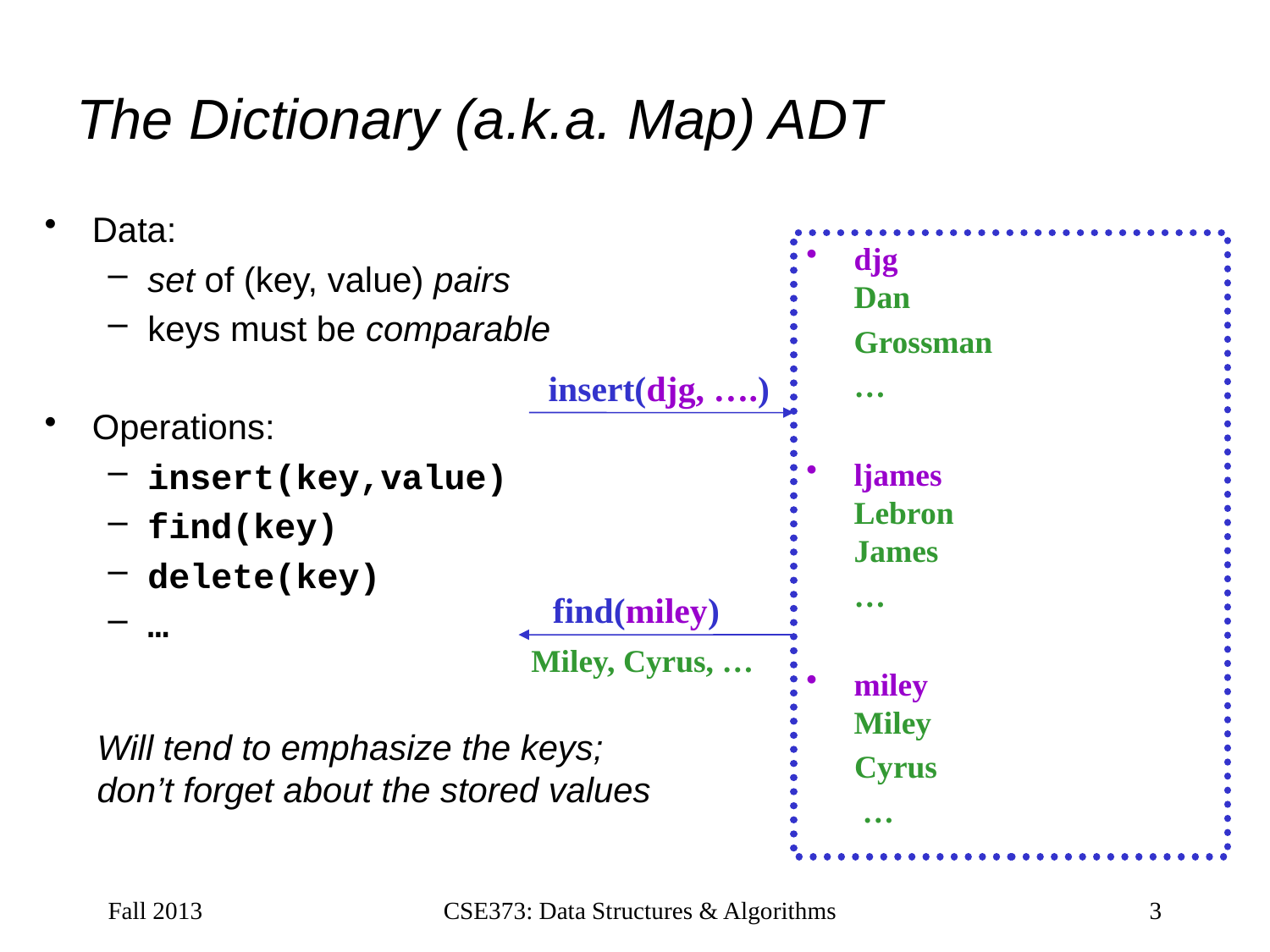

# The Dictionary (a.k.a. Map) ADT
Data:
set of (key, value) pairs
keys must be comparable

Operations:
insert(key,value)
find(key)
delete(key)
…
djg
Dan
	Grossman
	…

ljames
Lebron
James
	…

miley
Miley
      Cyrus
       …
insert(djg, ….)

find(miley)

Miley, Cyrus, …
Will tend to emphasize the keys; don’t forget about the stored values
Fall 2013
CSE373: Data Structures & Algorithms
3